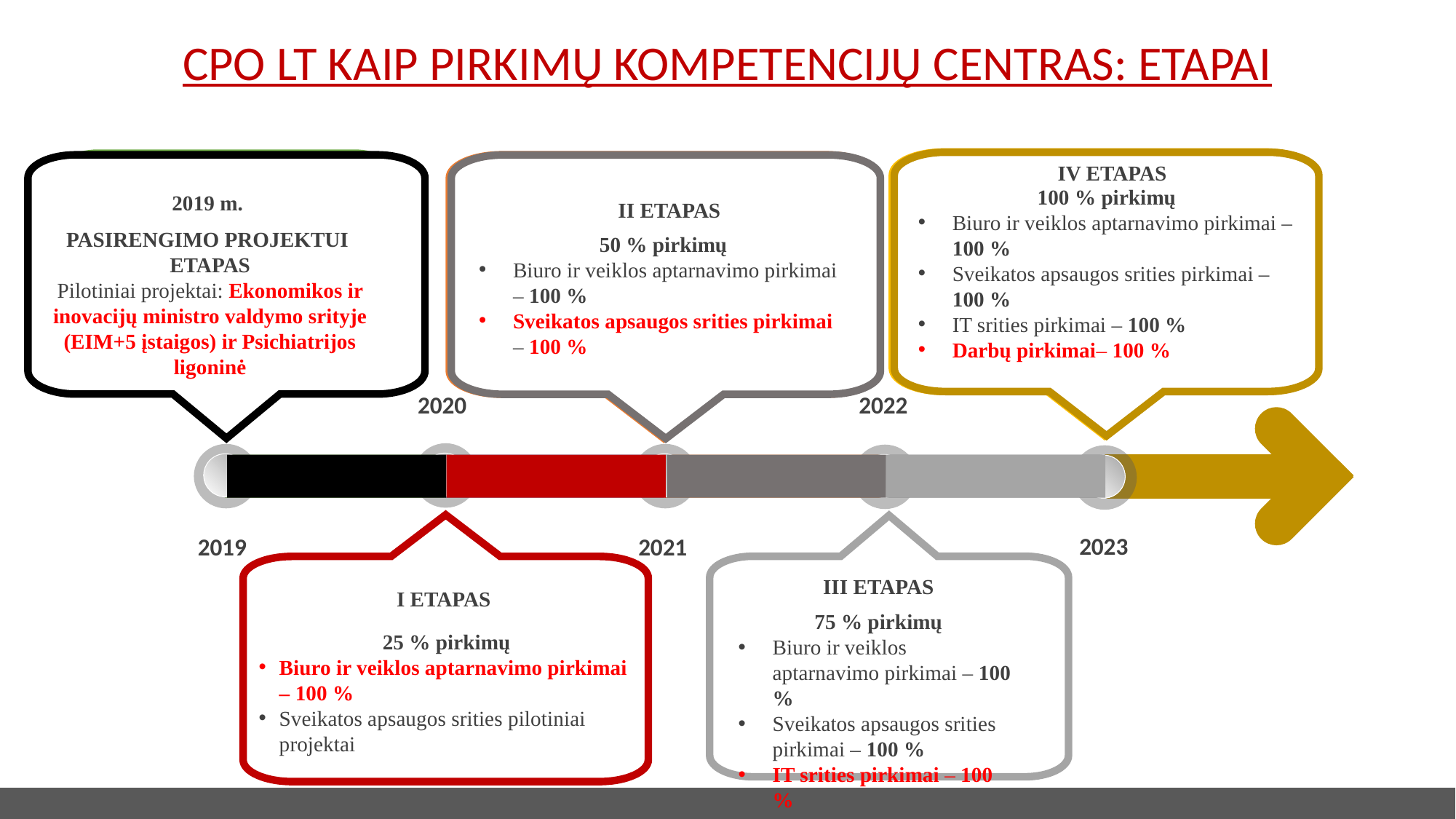

CPO LT KAIP PIRKIMŲ KOMPETENCIJŲ CENTRAS: ETAPAI

IV ETAPAS
IV ETAPAS

100 % pirkimų
Biuro ir veiklos aptarnavimo pirkimai – 100 %
Sveikatos apsaugos srities pirkimai – 100 %
IT srities pirkimai – 100 %
Statybų ir apyvokos prekės ir paslaugos – 100 %
100 % pirkimų
Biuro ir veiklos aptarnavimo pirkimai – 100 %
Sveikatos apsaugos srities pirkimai – 100 %
IT srities pirkimai – 100 %
Darbų pirkimai– 100 %
2019 m.
PASIRENGIMO PROJEKTUI
ETAPAS
Pilotiniai projektai: Ekonomikos ir inovacijų ministro valdymo srityje (EIM+5 įstaigos) ir Psichiatrijos ligoninė

II ETAPAS
50 % pirkimų
Biuro ir veiklos aptarnavimo pirkimai – 100 %
Sveikatos apsaugos srities pirkimai – 100 %
II ETAPAS
50 % pirkimų
Biuro ir veiklos aptarnavimo pirkimai – 100 %
Sveikatos apsaugos srities pirkimai – 100 %
2019 m.
PASIRENGIMO PROJEKTUI
ETAPAS
2020
2022

2023
2019
2021
III ETAPAS
I ETAPAS
25 % pirkimų
Biuro ir veiklos aptarnavimo pirkimai – 100 %
Sveikatos apsaugos srities pilotiniai projektai
75 % pirkimų
Biuro ir veiklos aptarnavimo pirkimai – 100 %
Sveikatos apsaugos srities pirkimai – 100 %
IT srities pirkimai – 100 %